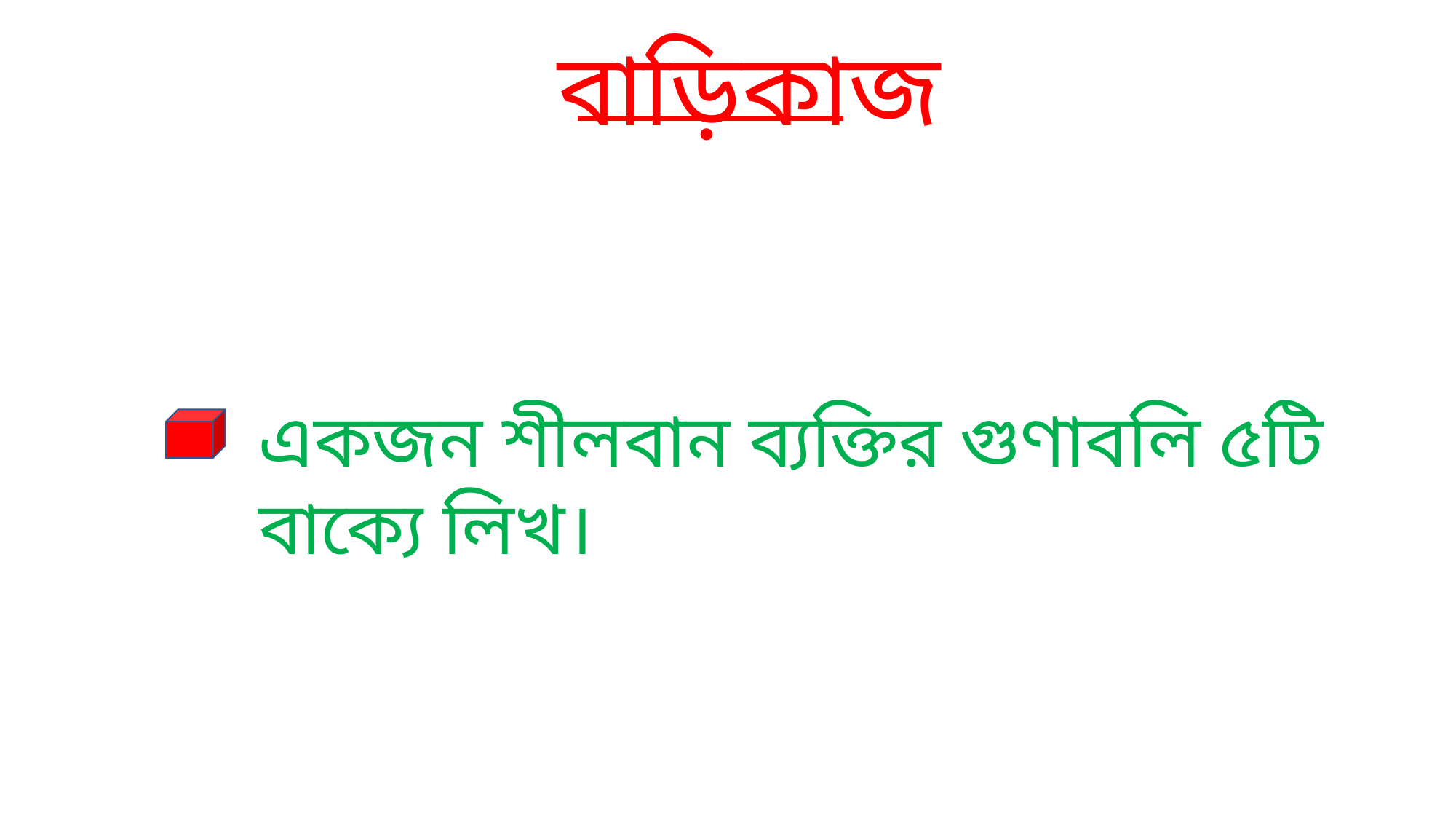

বাড়িকাজ
একজন শীলবান ব্যক্তির গুণাবলি ৫টি বাক্যে লিখ।